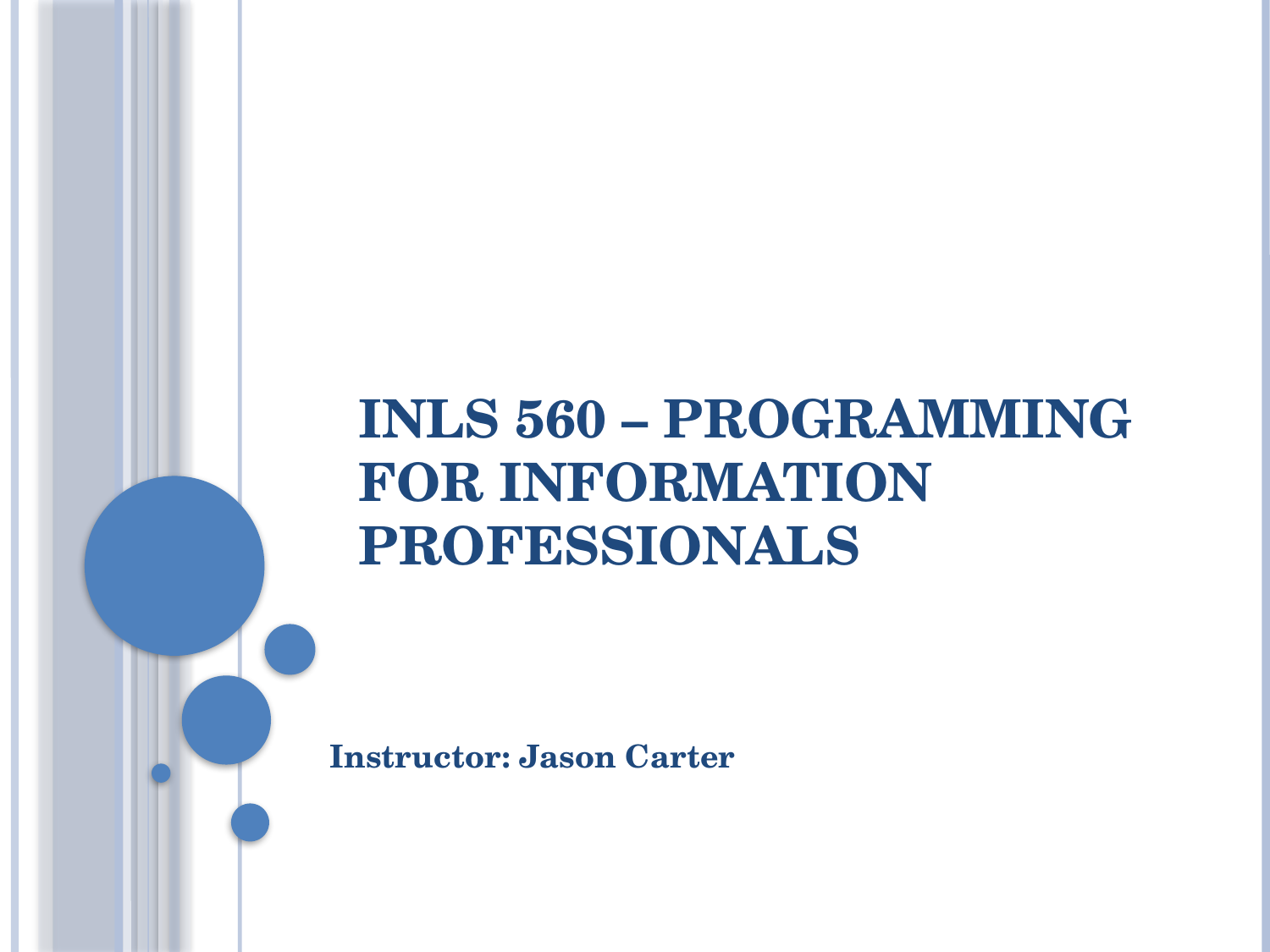

# INLS 560 – Programming for Information Professionals
Instructor: Jason Carter